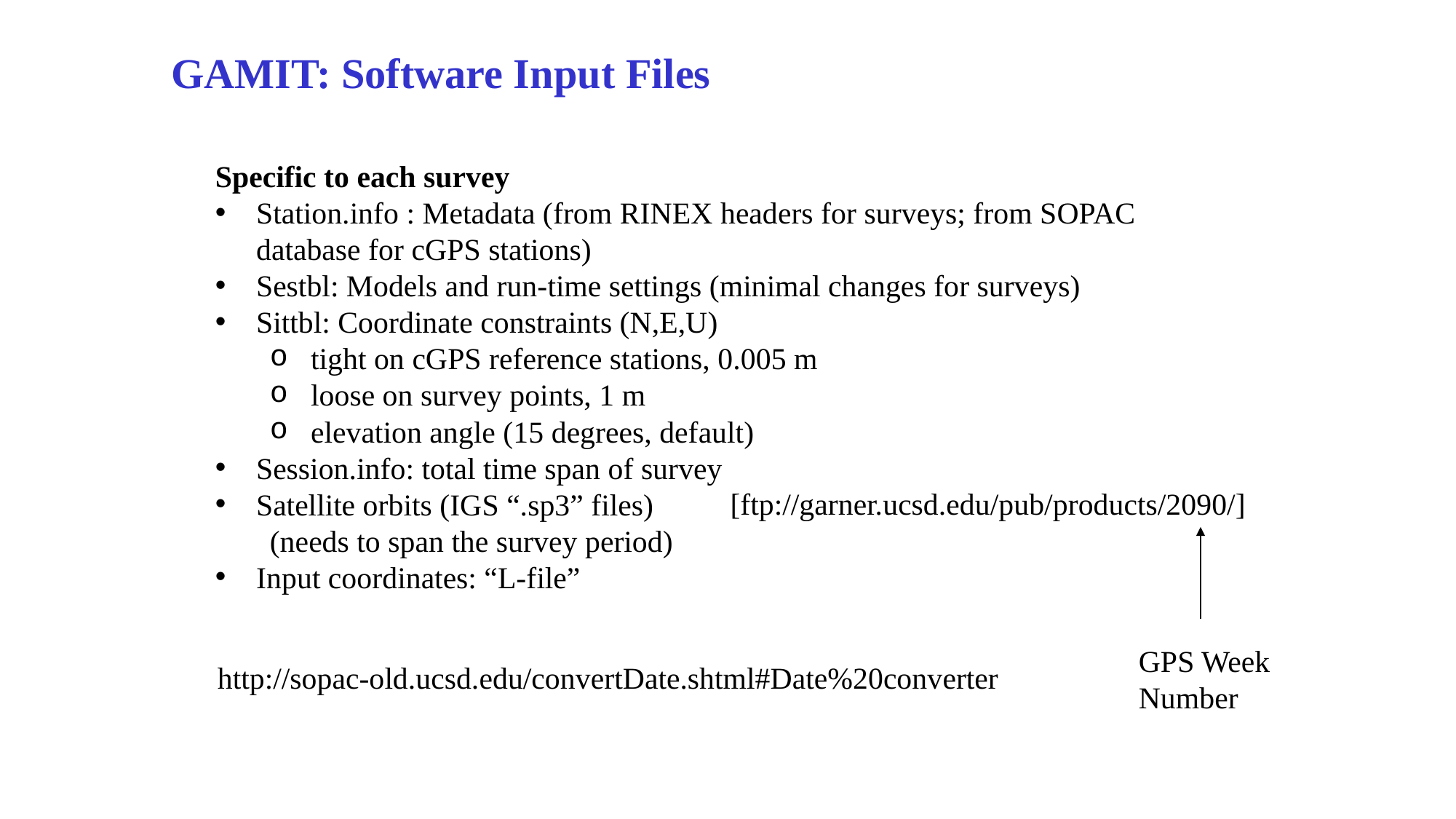

GAMIT: Software Input Files
Specific to each survey
Station.info : Metadata (from RINEX headers for surveys; from SOPAC database for cGPS stations)
Sestbl: Models and run-time settings (minimal changes for surveys)
Sittbl: Coordinate constraints (N,E,U)
tight on cGPS reference stations, 0.005 m
loose on survey points, 1 m
elevation angle (15 degrees, default)
Session.info: total time span of survey
Satellite orbits (IGS “.sp3” files)
(needs to span the survey period)
Input coordinates: “L-file”
[ftp://garner.ucsd.edu/pub/products/2090/]
GPS Week Number
http://sopac-old.ucsd.edu/convertDate.shtml#Date%20converter